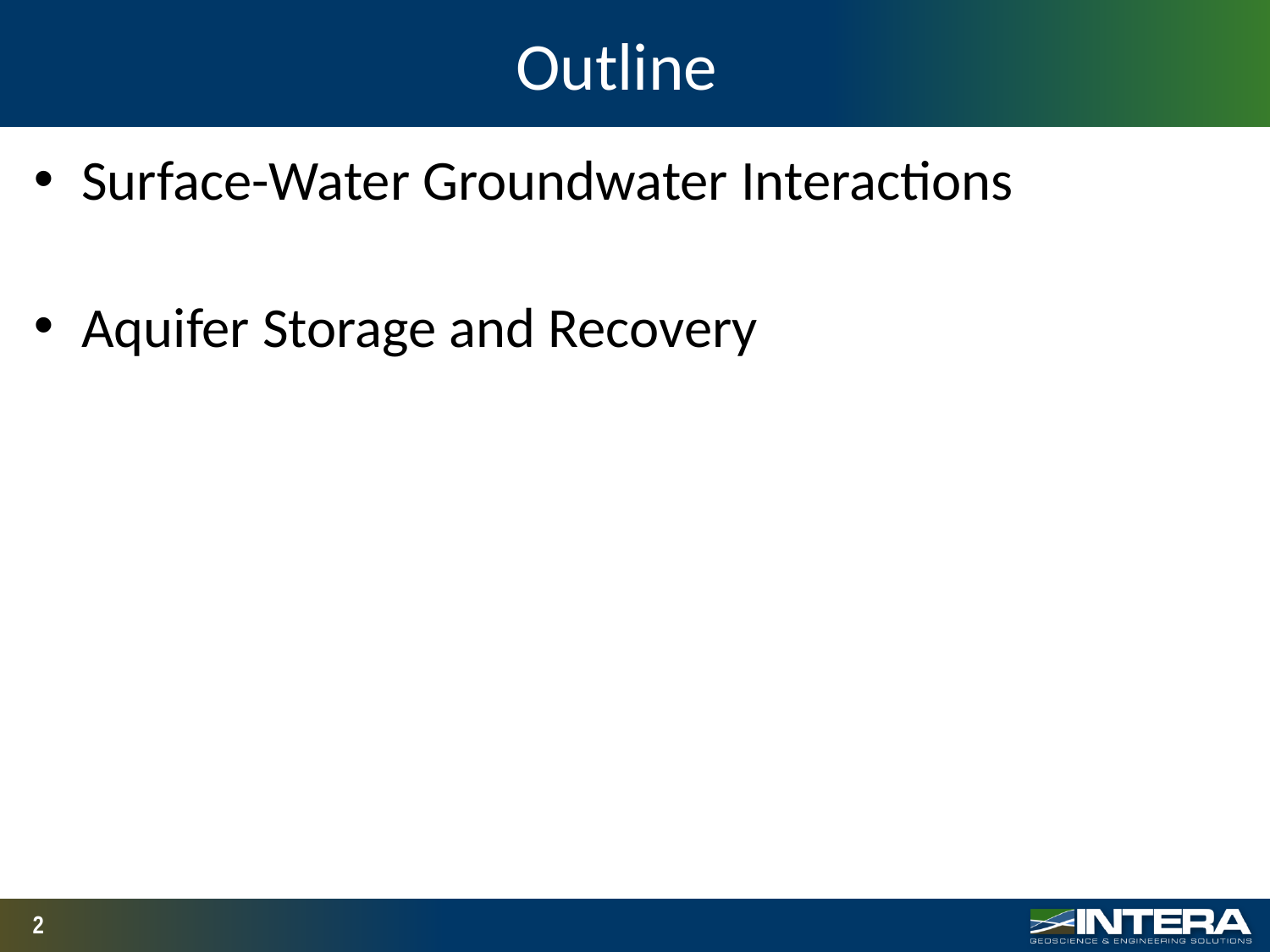

# Outline
Surface-Water Groundwater Interactions
Aquifer Storage and Recovery